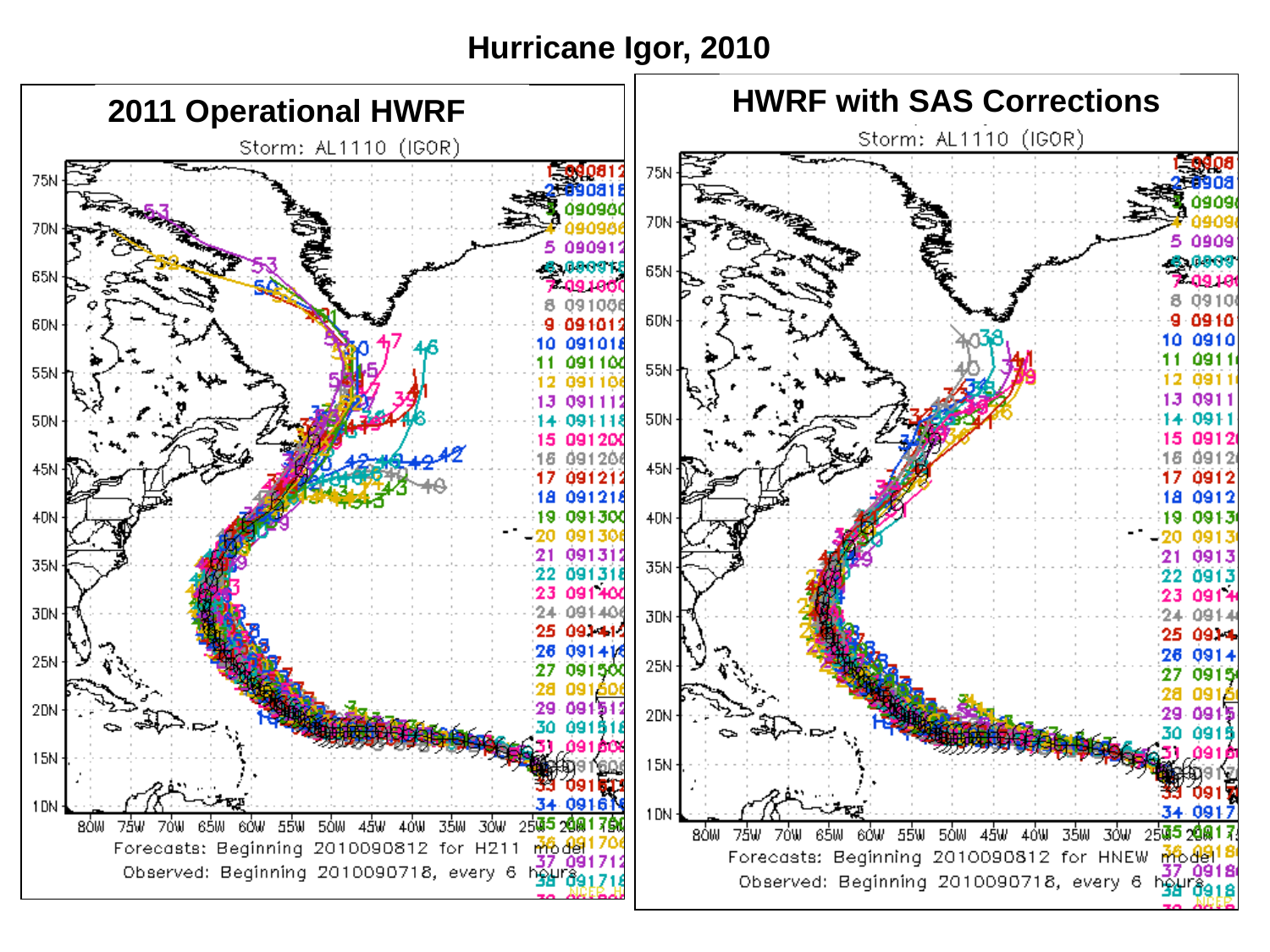

Hurricane Igor, 2010
#

HWRF with SAS Corrections

2011 Operational HWRF